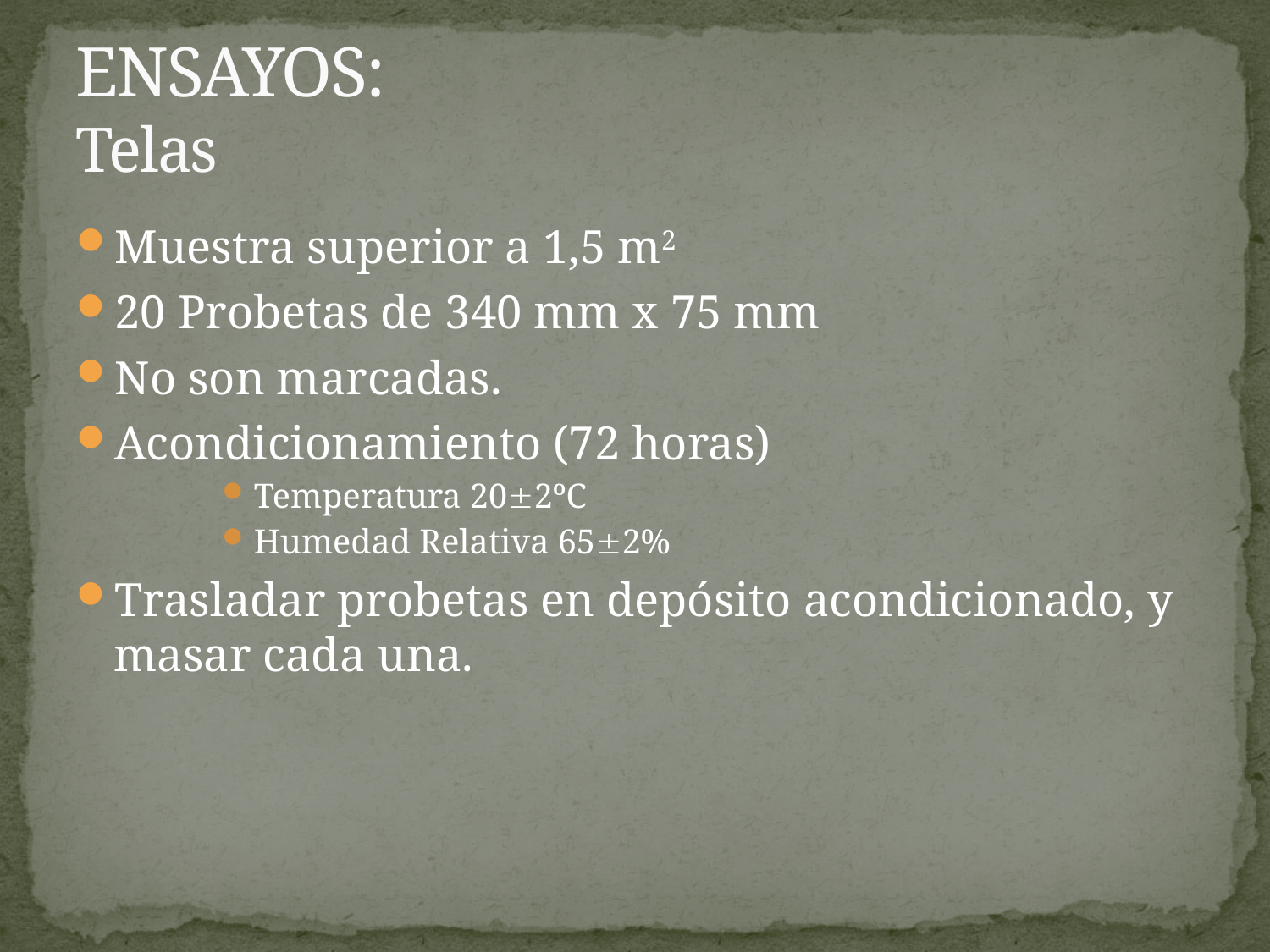

# ENSAYOS: Telas
Muestra superior a 1,5 m2
20 Probetas de 340 mm x 75 mm
No son marcadas.
Acondicionamiento (72 horas)
Temperatura 20±2ºC
Humedad Relativa 65±2%
Trasladar probetas en depósito acondicionado, y masar cada una.